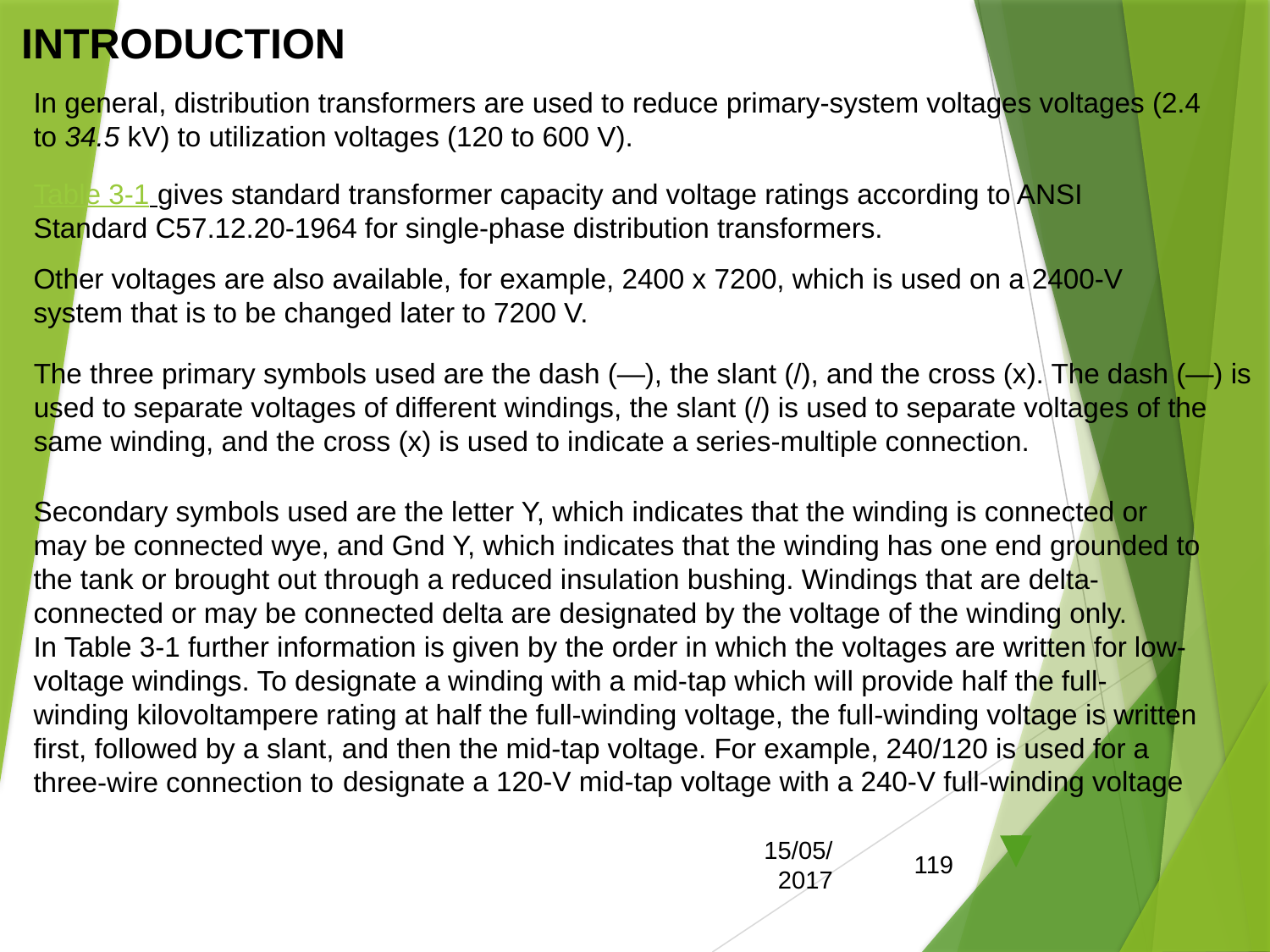

INTRODUCTION
In general, distribution transformers are used to reduce primary-system voltages voltages (2.4 to 34.5 kV) to utilization voltages (120 to 600 V).
Table 3-1 gives standard transformer capacity and voltage ratings according to ANSI Standard C57.12.20-1964 for single-phase distribution transformers.
Other voltages are also available, for example, 2400 x 7200, which is used on a 2400-V system that is to be changed later to 7200 V.
The three primary symbols used are the dash (—), the slant (/), and the cross (x). The dash (—) is used to separate voltages of different windings, the slant (/) is used to separate voltages of the same winding, and the cross (x) is used to indicate a series-multiple connection.
Secondary symbols used are the letter Y, which indicates that the winding is connected or may be connected wye, and Gnd Y, which indicates that the winding has one end grounded to the tank or brought out through a reduced insulation bushing. Windings that are delta-connected or may be connected delta are designated by the voltage of the winding only.
In Table 3-1 further information is given by the order in which the voltages are written for low-voltage windings. To designate a winding with a mid-tap which will provide half the full-winding kilovoltampere rating at half the full-winding voltage, the full-winding voltage is written first, followed by a slant, and then the mid-tap voltage. For example, 240/120 is used for a three-wire connection to
designate a 120-V mid-tap voltage with a 240-V full-winding voltage

15/05/2017
119